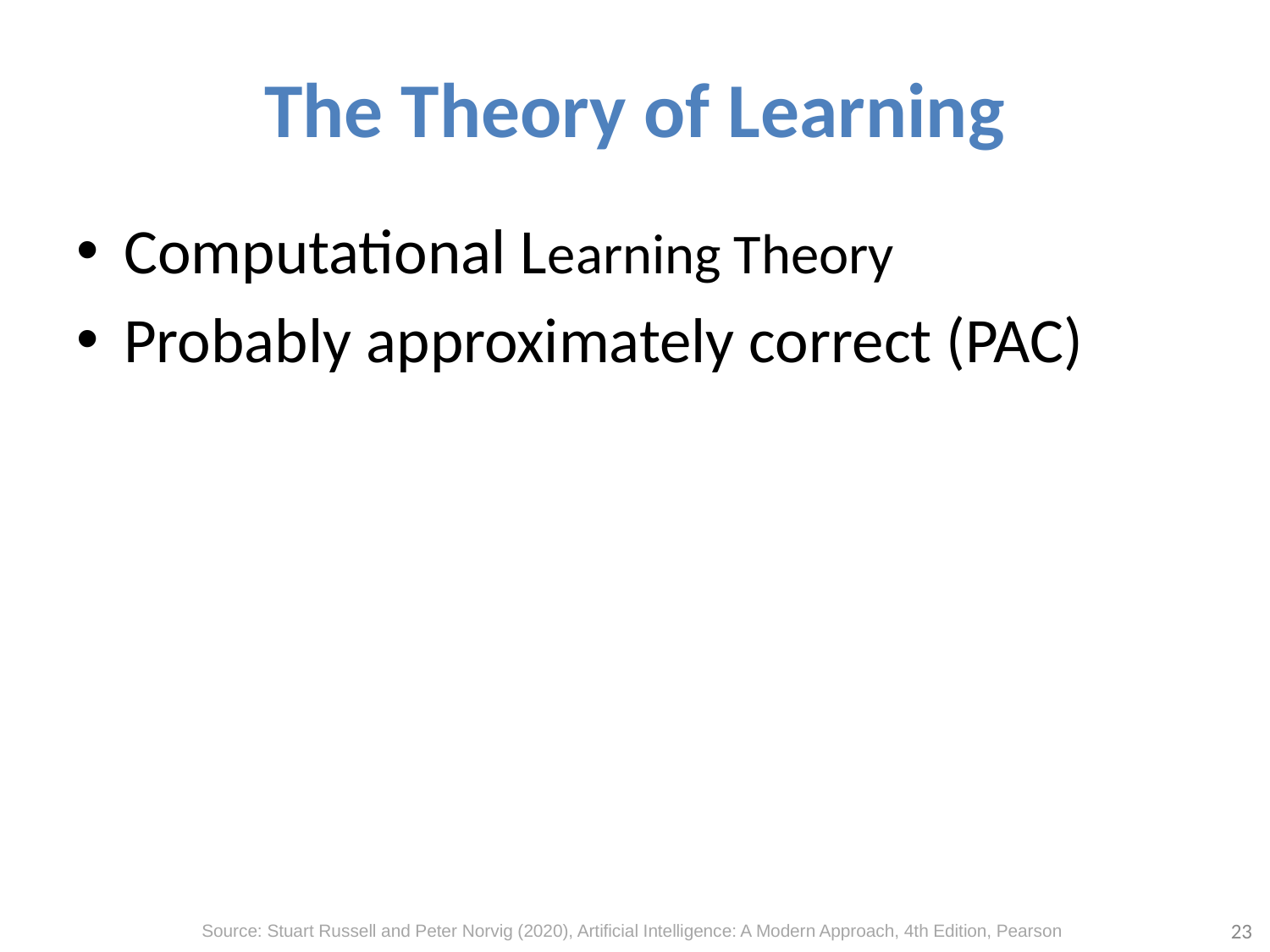

# The Theory of Learning
Computational Learning Theory
Probably approximately correct (PAC)
23
Source: Stuart Russell and Peter Norvig (2020), Artificial Intelligence: A Modern Approach, 4th Edition, Pearson